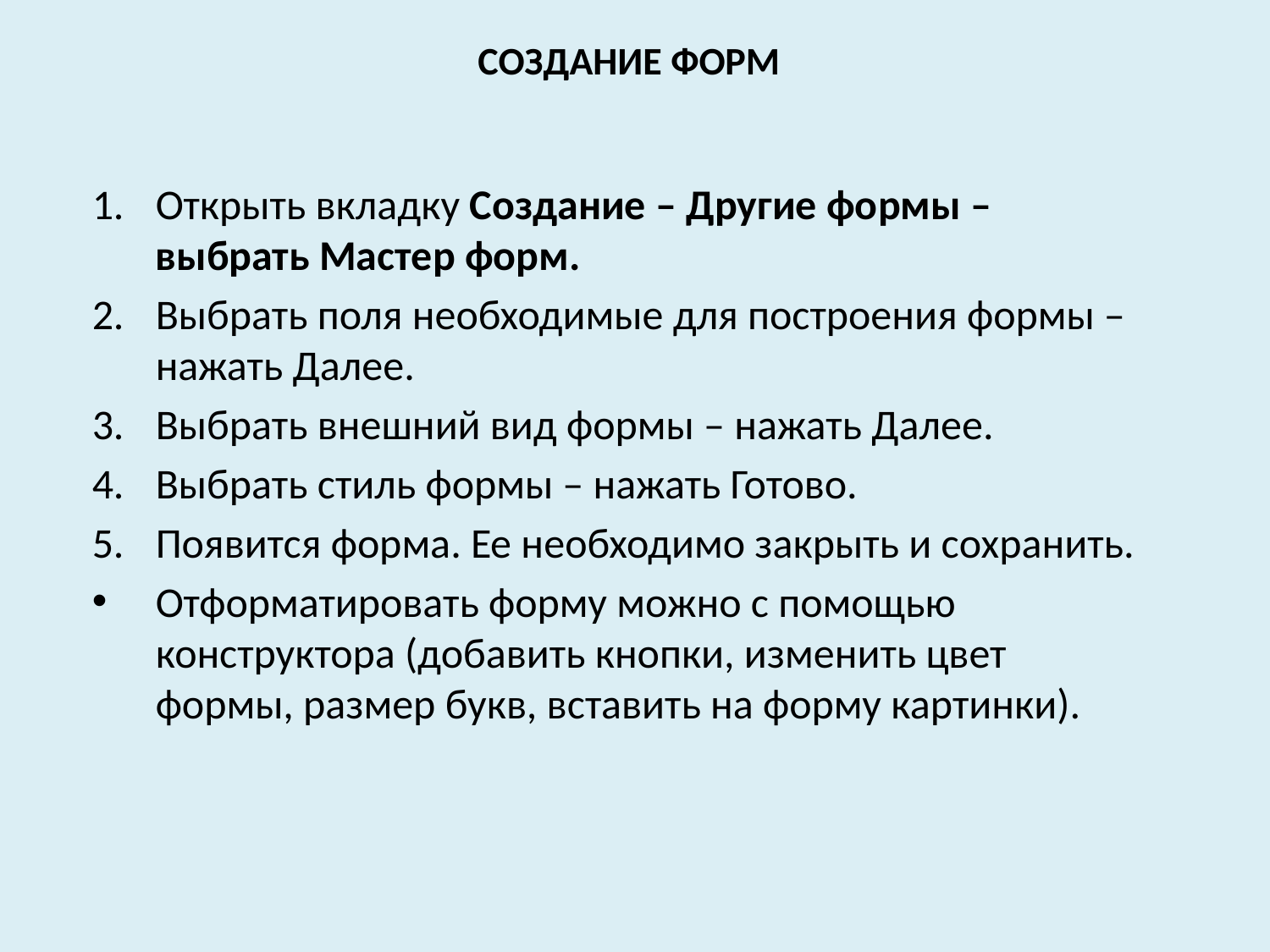

# Создание форм
Открыть вкладку Создание – Другие формы – выбрать Мастер форм.
Выбрать поля необходимые для построения формы – нажать Далее.
Выбрать внешний вид формы – нажать Далее.
Выбрать стиль формы – нажать Готово.
Появится форма. Ее необходимо закрыть и сохранить.
Отформатировать форму можно с помощью конструктора (добавить кнопки, изменить цвет формы, размер букв, вставить на форму картинки).